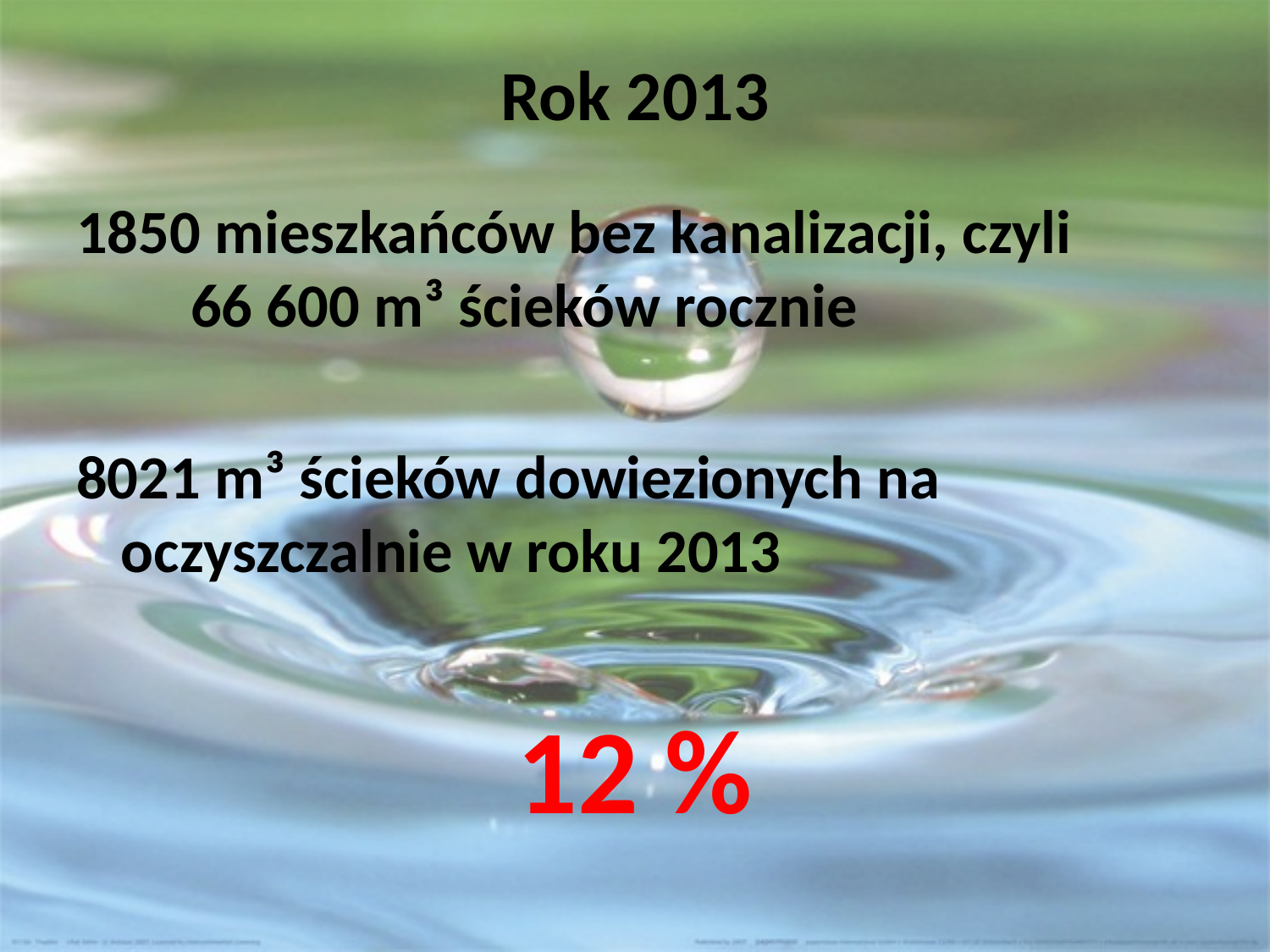

# Rok 2013
1850 mieszkańców bez kanalizacji, czyli              66 600 m³ ścieków rocznie

8021 m³ ścieków dowiezionych na oczyszczalnie w roku 2013

12 %